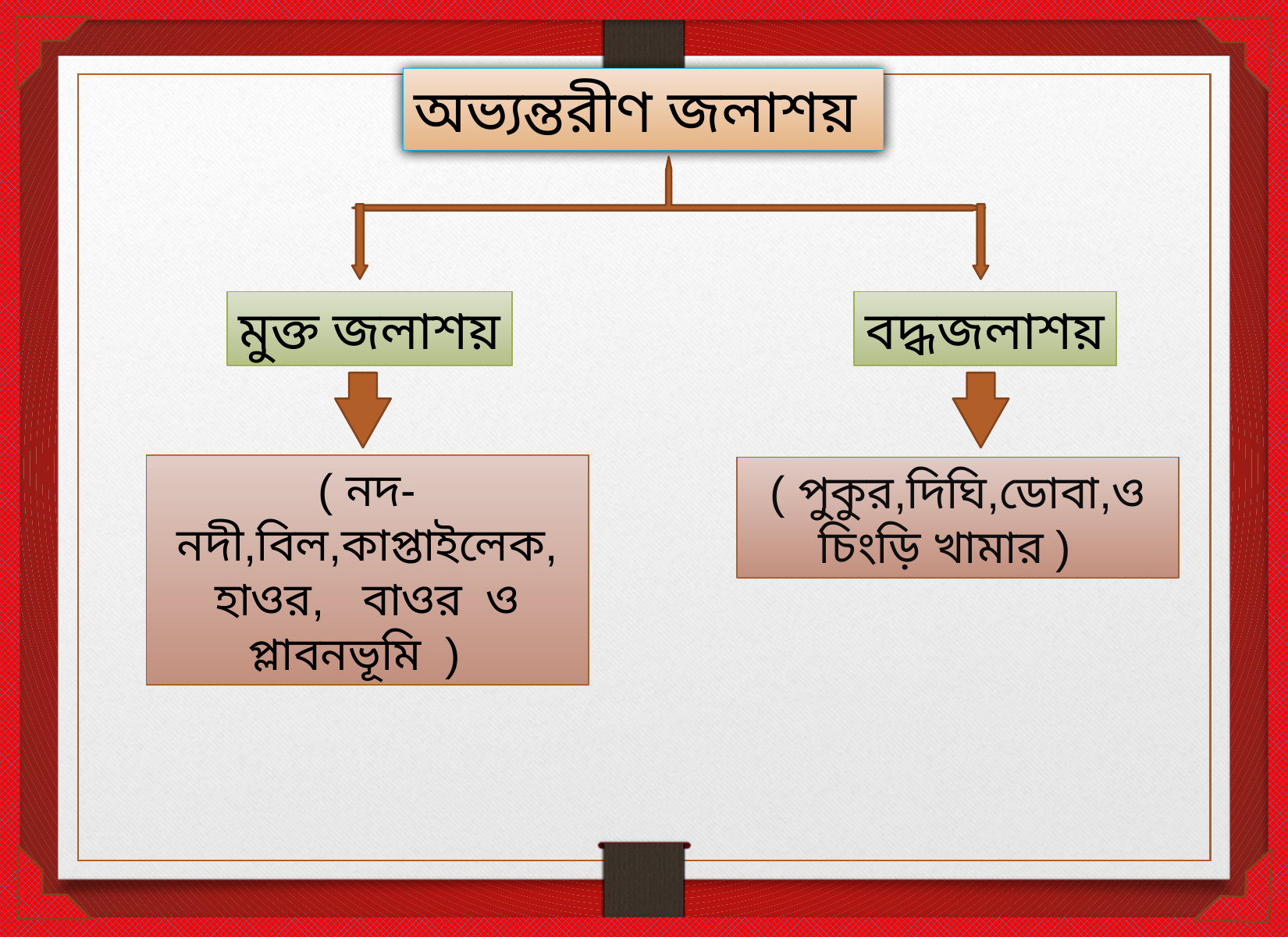

অভ্যন্তরীণ জলাশয়

মুক্ত জলাশয়
বদ্ধজলাশয়

( নদ-নদী,বিল,কাপ্তাইলেক, হাওর,   বাওর  ও প্লাবনভূমি  )
( পুকুর,দিঘি,ডোবা,ও চিংড়ি খামার )